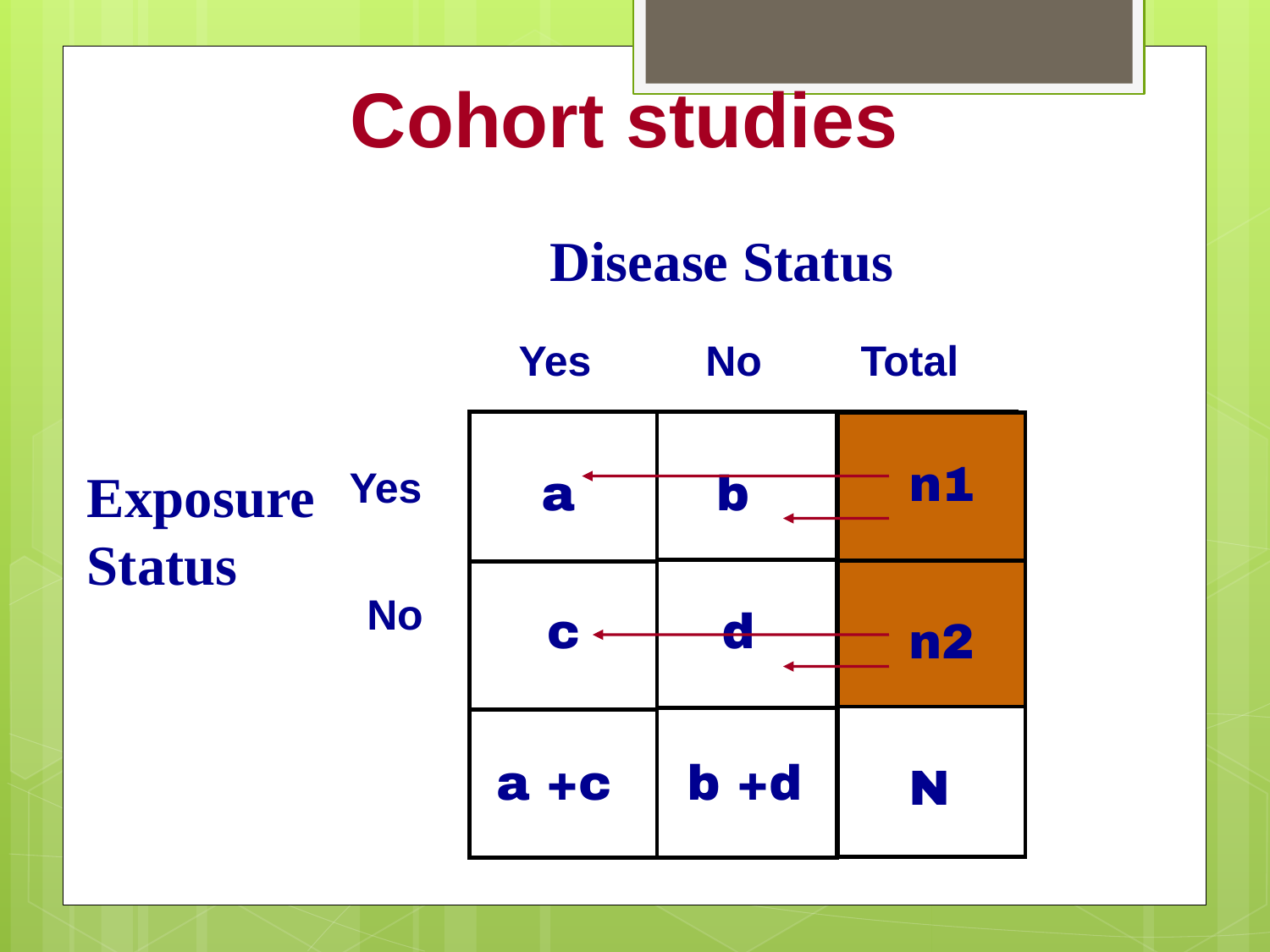

Cohort studies
Disease Status
Yes
No
Total

n1
Exposure
Status
Yes
a
b
a +b

No
c
d
c +d
n2

a +c
b +d
N